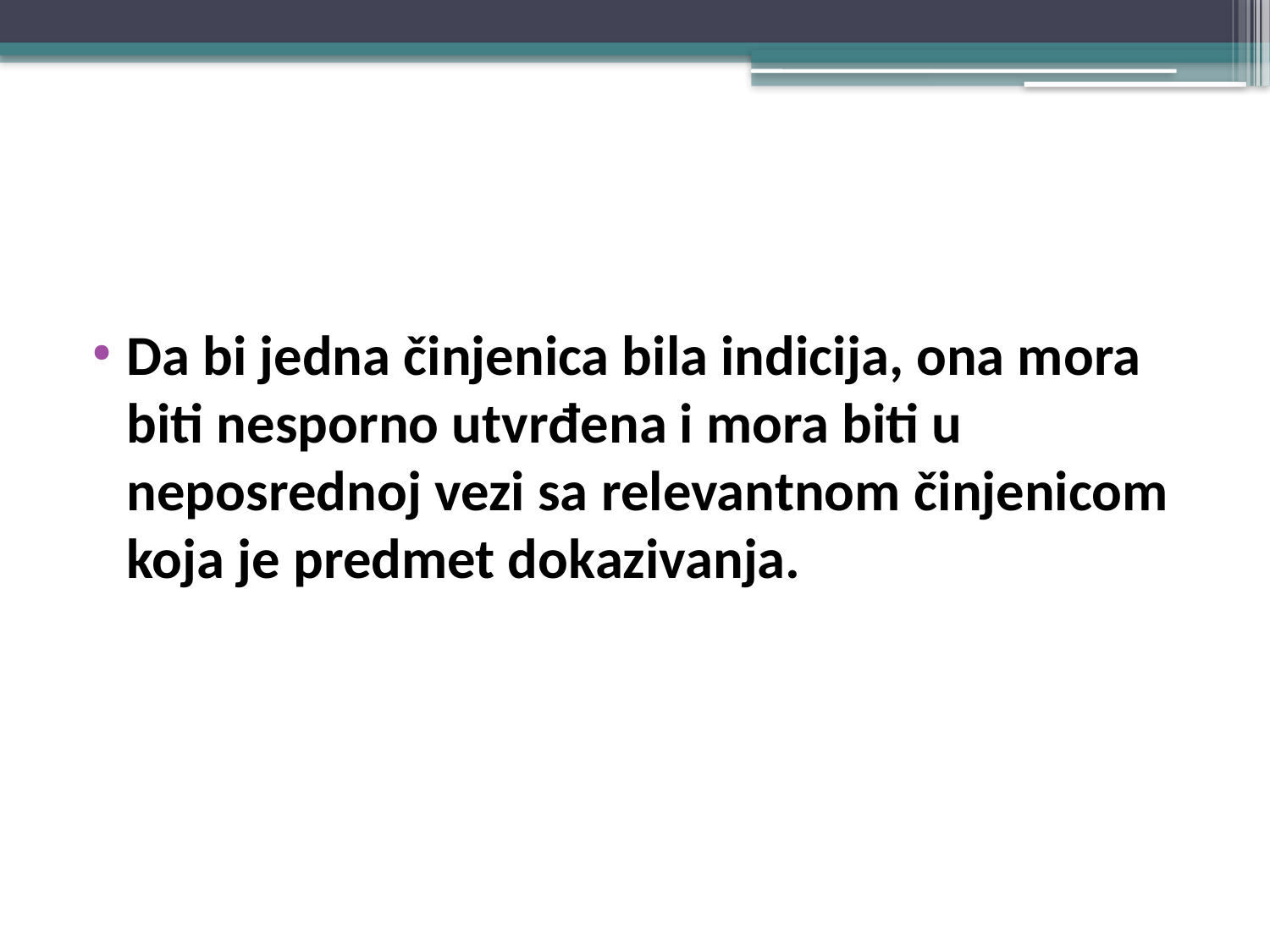

#
Da bi jedna činjenica bila indicija, ona mora biti nesporno utvrđena i mora biti u neposrednoj vezi sa relevantnom činjenicom koja je predmet dokazivanja.